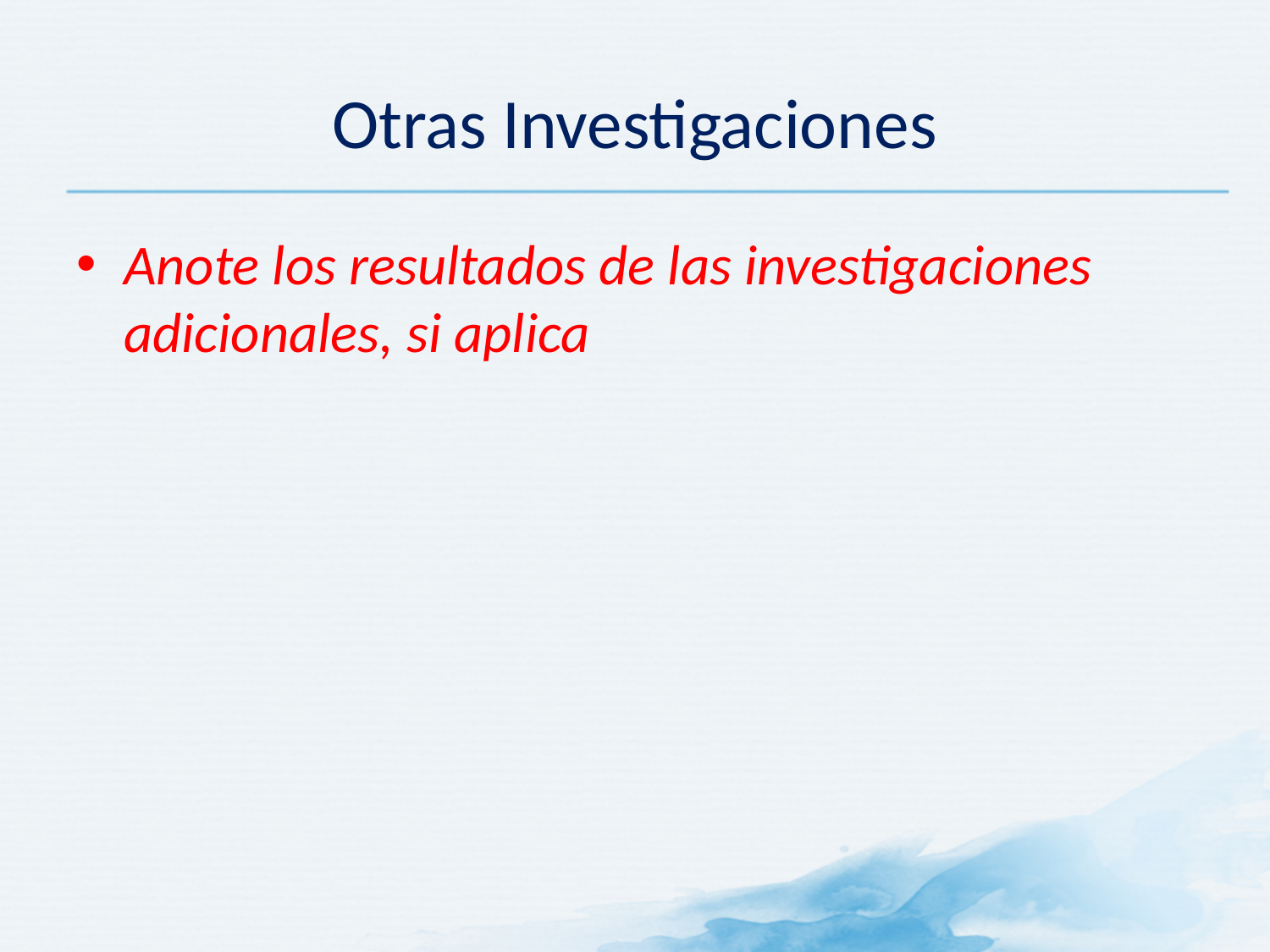

# Otras Investigaciones
Anote los resultados de las investigaciones adicionales, si aplica